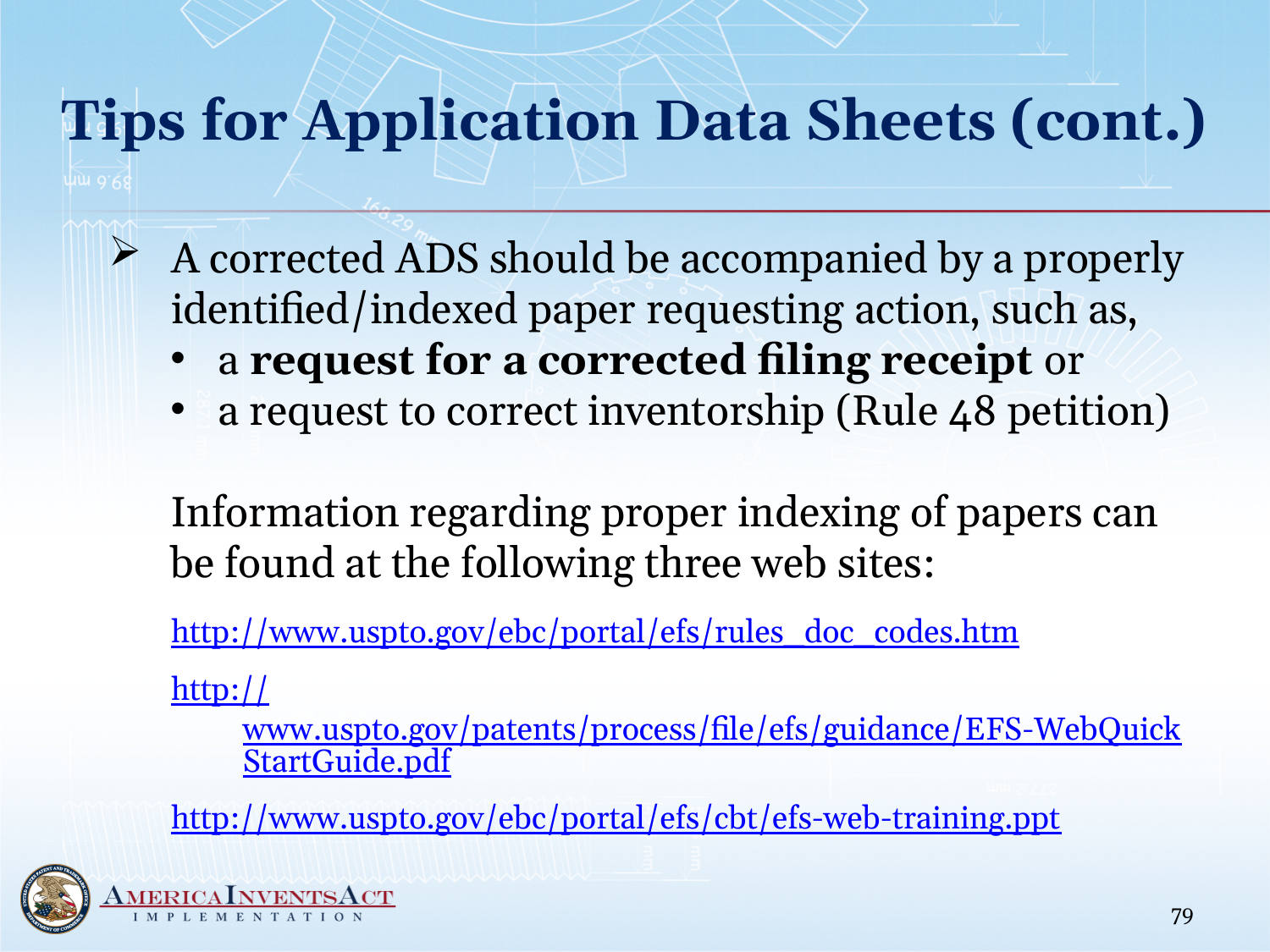

# Tips for Application Data Sheets (cont.)

A corrected ADS should be accompanied by a properly identified/indexed paper requesting action, such as,
a request for a corrected filing receipt or
a request to correct inventorship (Rule 48 petition)

Information regarding proper indexing of papers can be found at the following three web sites:

http://www.uspto.gov/ebc/portal/efs/rules_doc_codes.htm

http://www.uspto.gov/patents/process/file/efs/guidance/EFS-WebQuickStartGuide.pdf

http://www.uspto.gov/ebc/portal/efs/cbt/efs-web-training.ppt

79